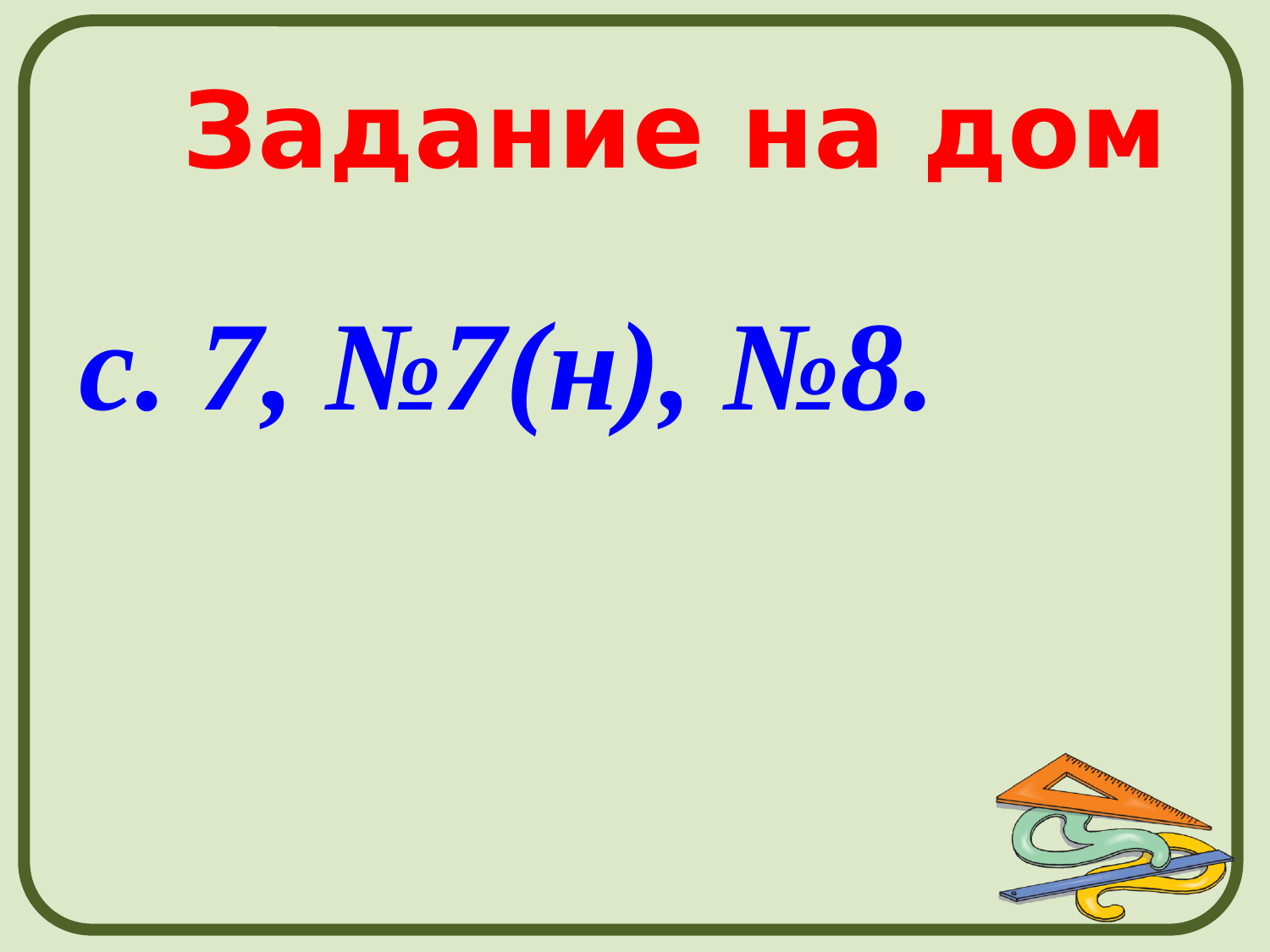

Задание на дом
с. 7, №7(н), №8.